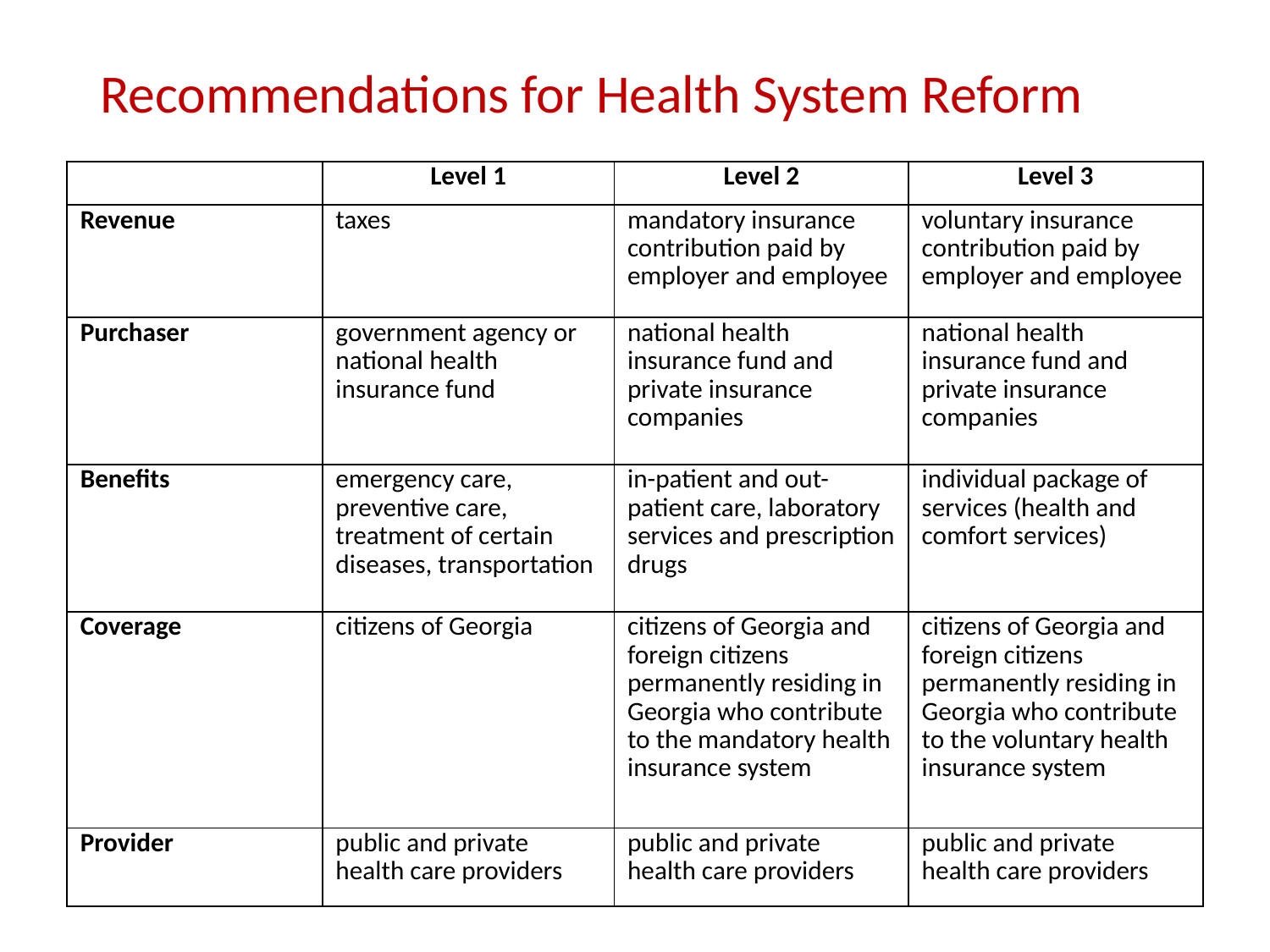

# Recommendations for Health System Reform
|  | Level 1 | Level 2 | Level 3 |
| --- | --- | --- | --- |
| Revenue | taxes | mandatory insurance contribution paid by employer and employee | voluntary insurance contribution paid by employer and employee |
| Purchaser | government agency or national health insurance fund | national health insurance fund and private insurance companies | national health insurance fund and private insurance companies |
| Benefits | emergency care, preventive care, treatment of certain diseases, transportation | in-patient and out-patient care, laboratory services and prescription drugs | individual package of services (health and comfort services) |
| Coverage | citizens of Georgia | citizens of Georgia and foreign citizens permanently residing in Georgia who contribute to the mandatory health insurance system | citizens of Georgia and foreign citizens permanently residing in Georgia who contribute to the voluntary health insurance system |
| Provider | public and private health care providers | public and private health care providers | public and private health care providers |